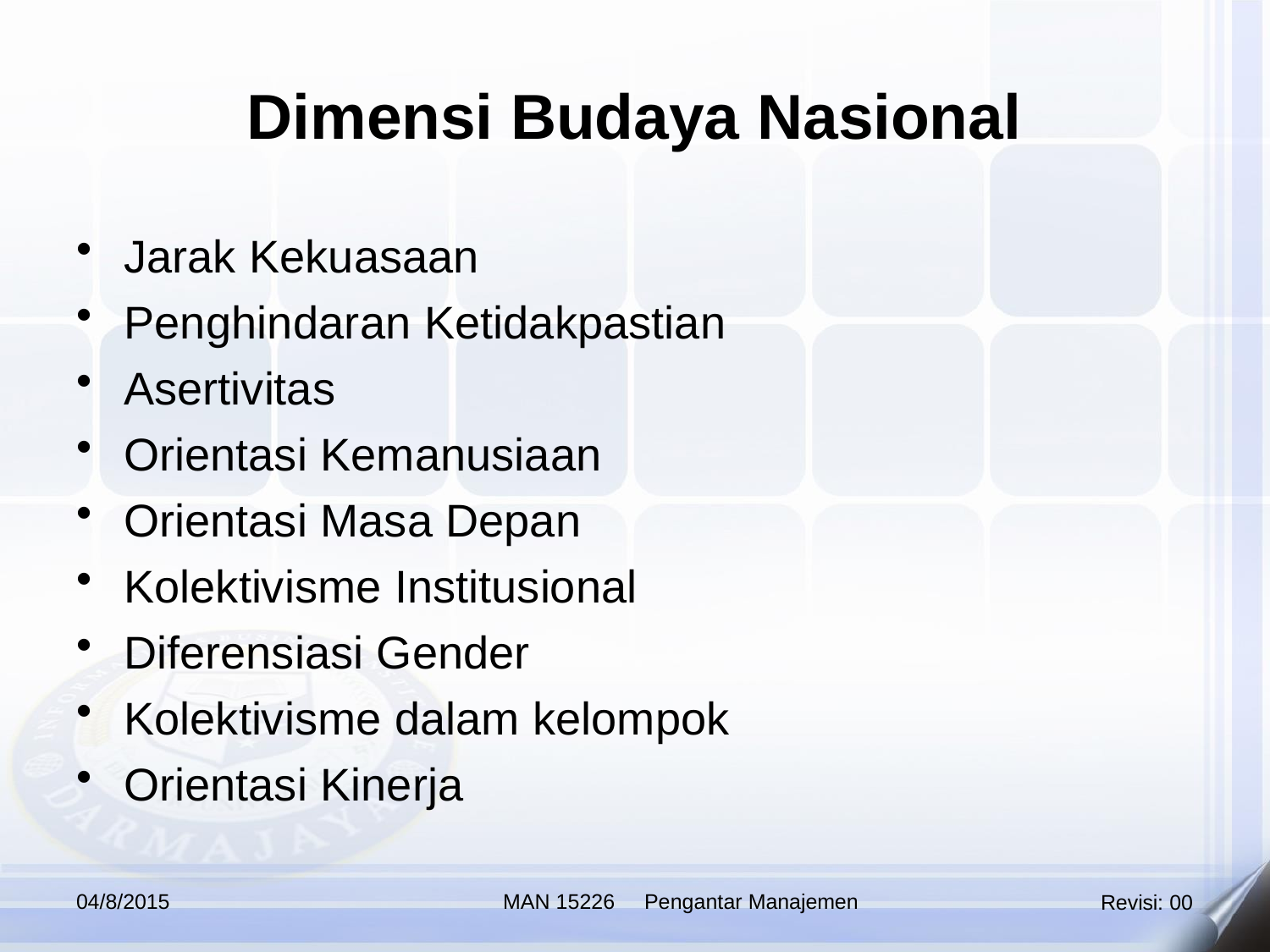

# Dimensi Budaya Nasional
Jarak Kekuasaan
Penghindaran Ketidakpastian
Asertivitas
Orientasi Kemanusiaan
Orientasi Masa Depan
Kolektivisme Institusional
Diferensiasi Gender
Kolektivisme dalam kelompok
Orientasi Kinerja
04/8/2015
MAN 15226
Pengantar Manajemen
Revisi: 00